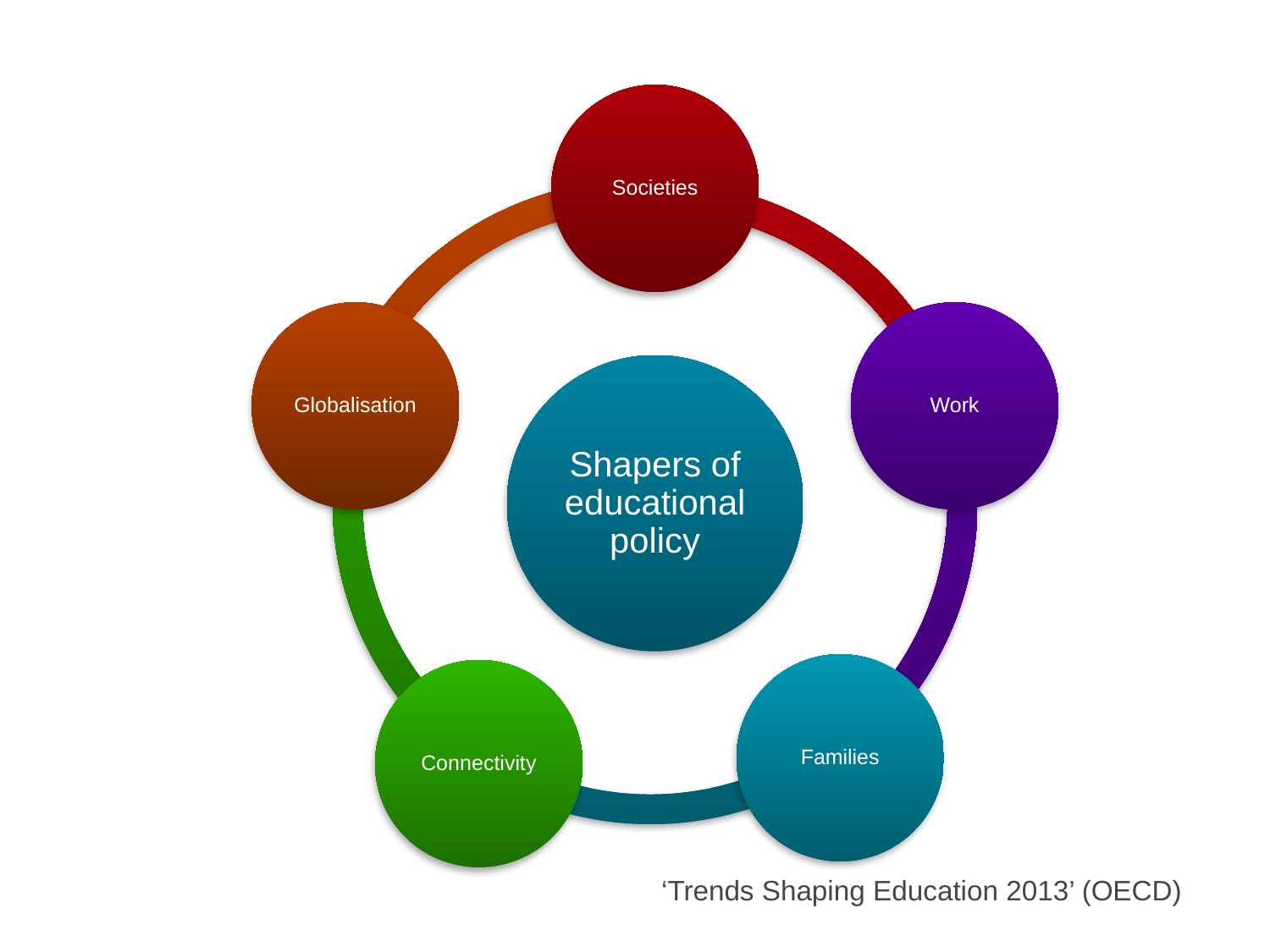

Shapers of educational policy
Societies
Work
Families
Connectivity
Globalisation
‘Trends Shaping Education 2013’ (OECD)